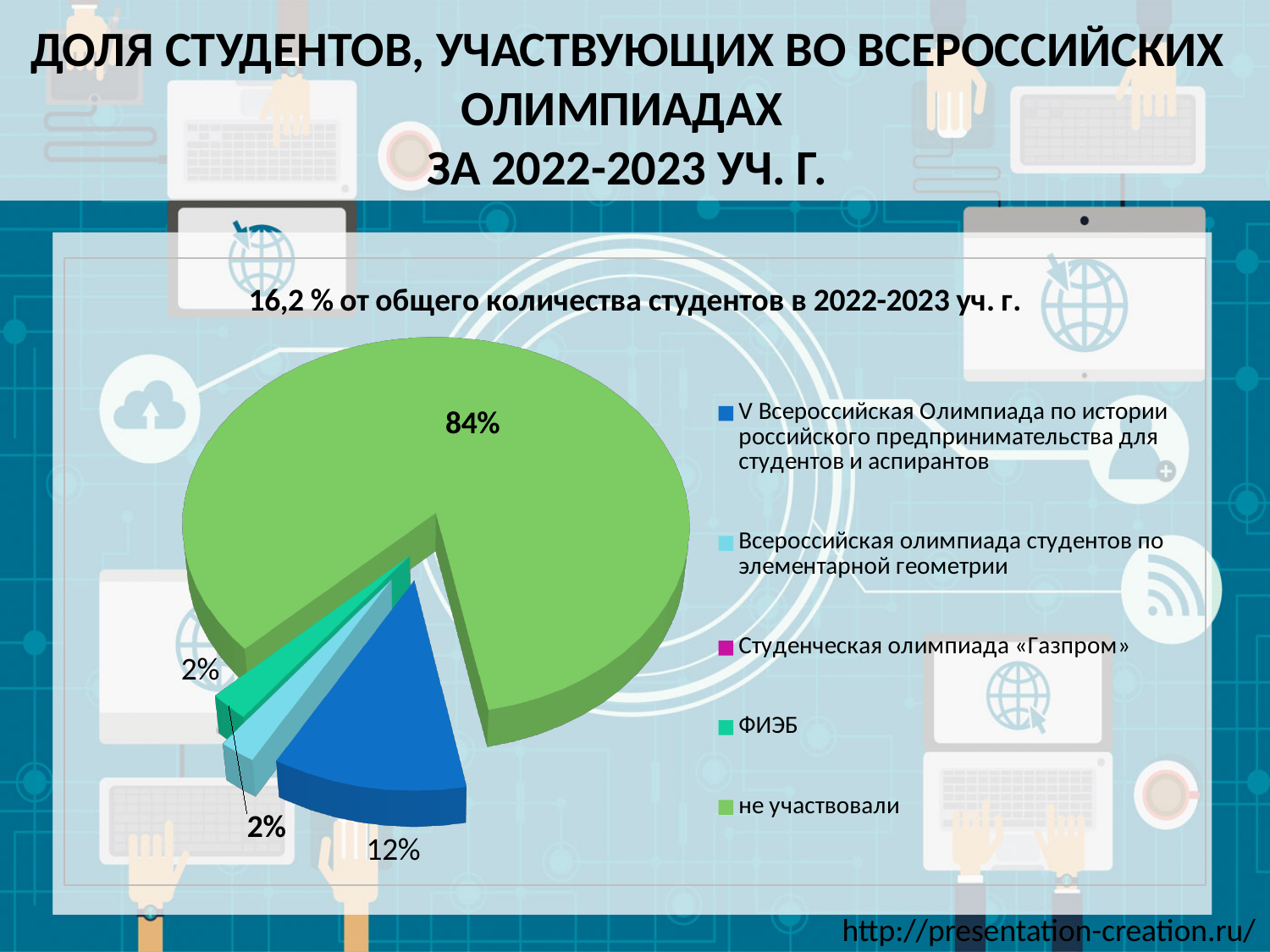

# ДОЛЯ СТУДЕНТОВ, УЧАСТВУЮЩИХ ВО ВСЕРОССИЙСКИХ ОЛИМПИАДАХ ЗА 2022-2023 УЧ. Г.

[unsupported chart]